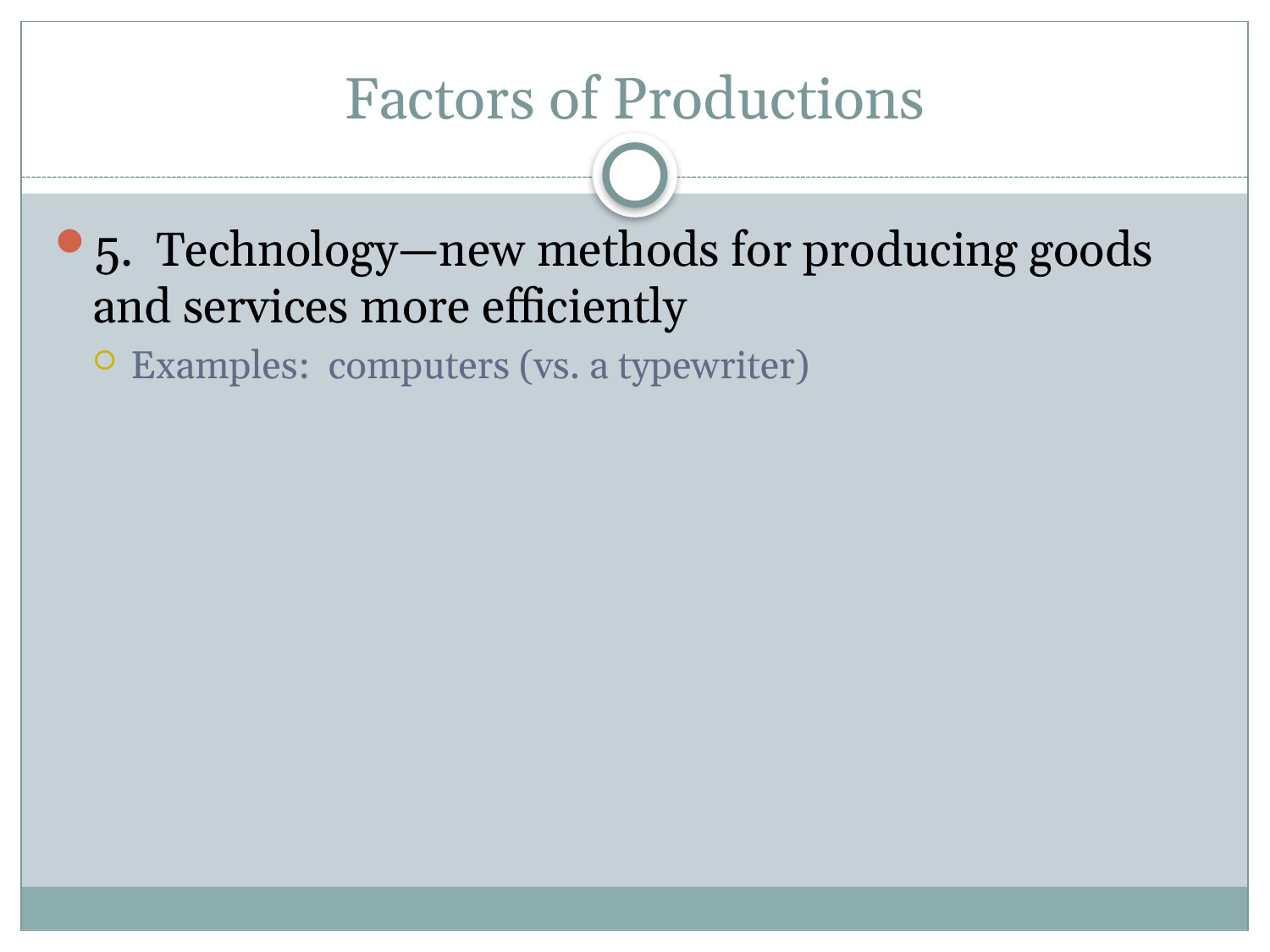

# Factors of Productions
5.  Technology—new methods for producing goods and services more efficiently
Examples:  computers (vs. a typewriter)